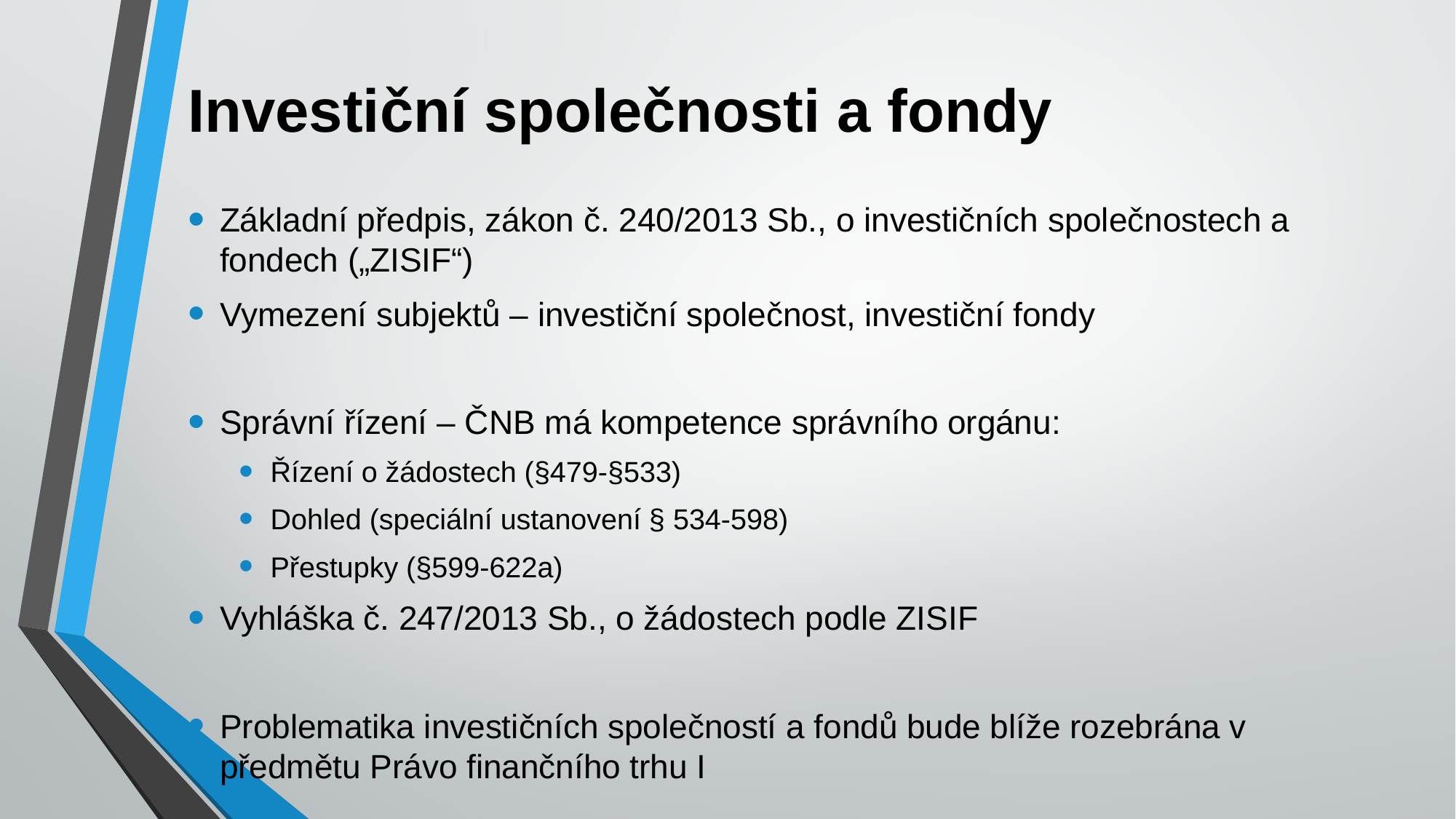

# Investiční společnosti a fondy
Základní předpis, zákon č. 240/2013 Sb., o investičních společnostech a fondech („ZISIF“)
Vymezení subjektů – investiční společnost, investiční fondy

Správní řízení – ČNB má kompetence správního orgánu:
Řízení o žádostech (§479-§533)
Dohled (speciální ustanovení § 534-598)
Přestupky (§599-622a)
Vyhláška č. 247/2013 Sb., o žádostech podle ZISIF

Problematika investičních společností a fondů bude blíže rozebrána v předmětu Právo finančního trhu I